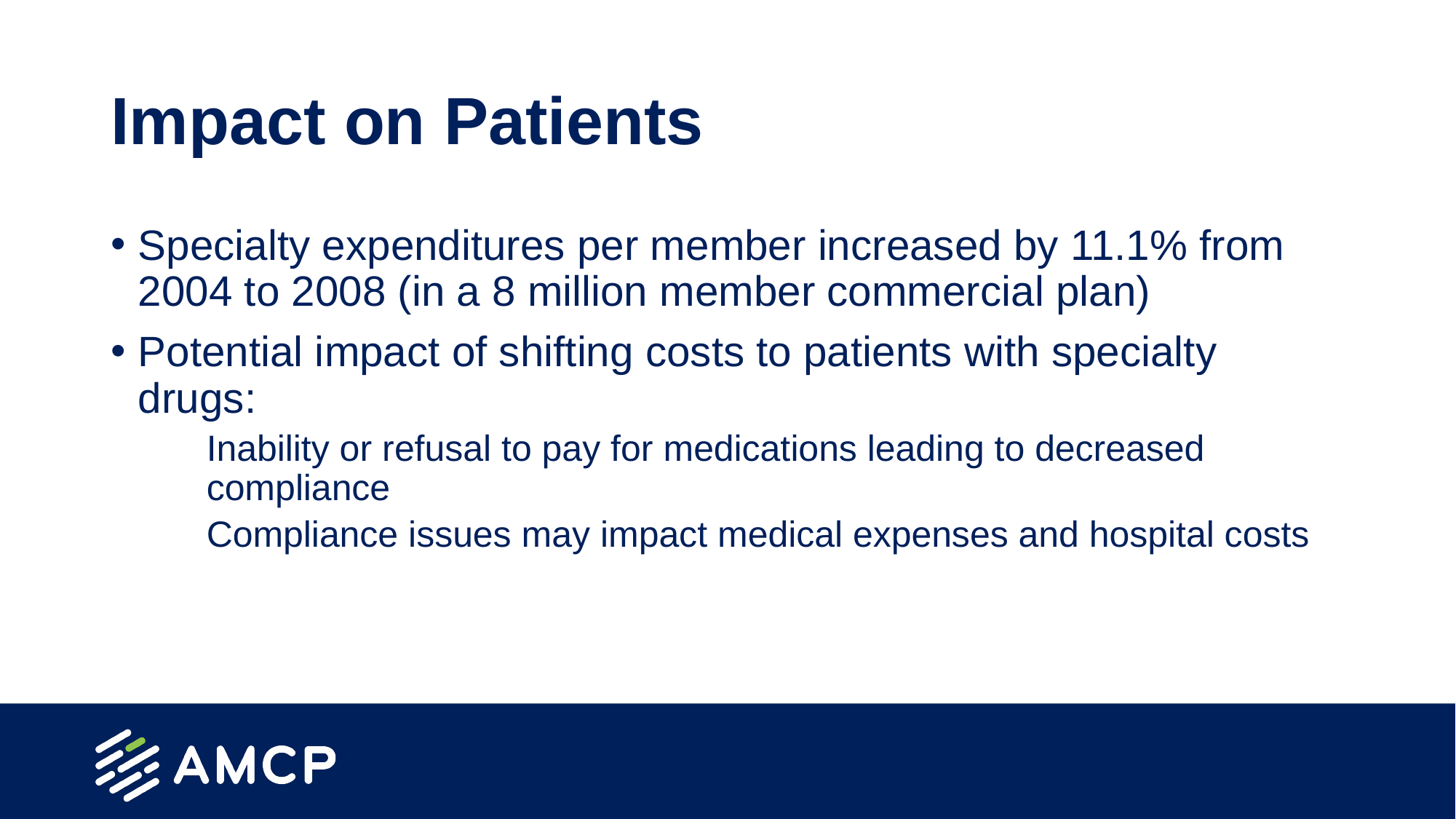

# Impact on Patients
Specialty expenditures per member increased by 11.1% from 2004 to 2008 (in a 8 million member commercial plan)
Potential impact of shifting costs to patients with specialty drugs:
Inability or refusal to pay for medications leading to decreased compliance
Compliance issues may impact medical expenses and hospital costs